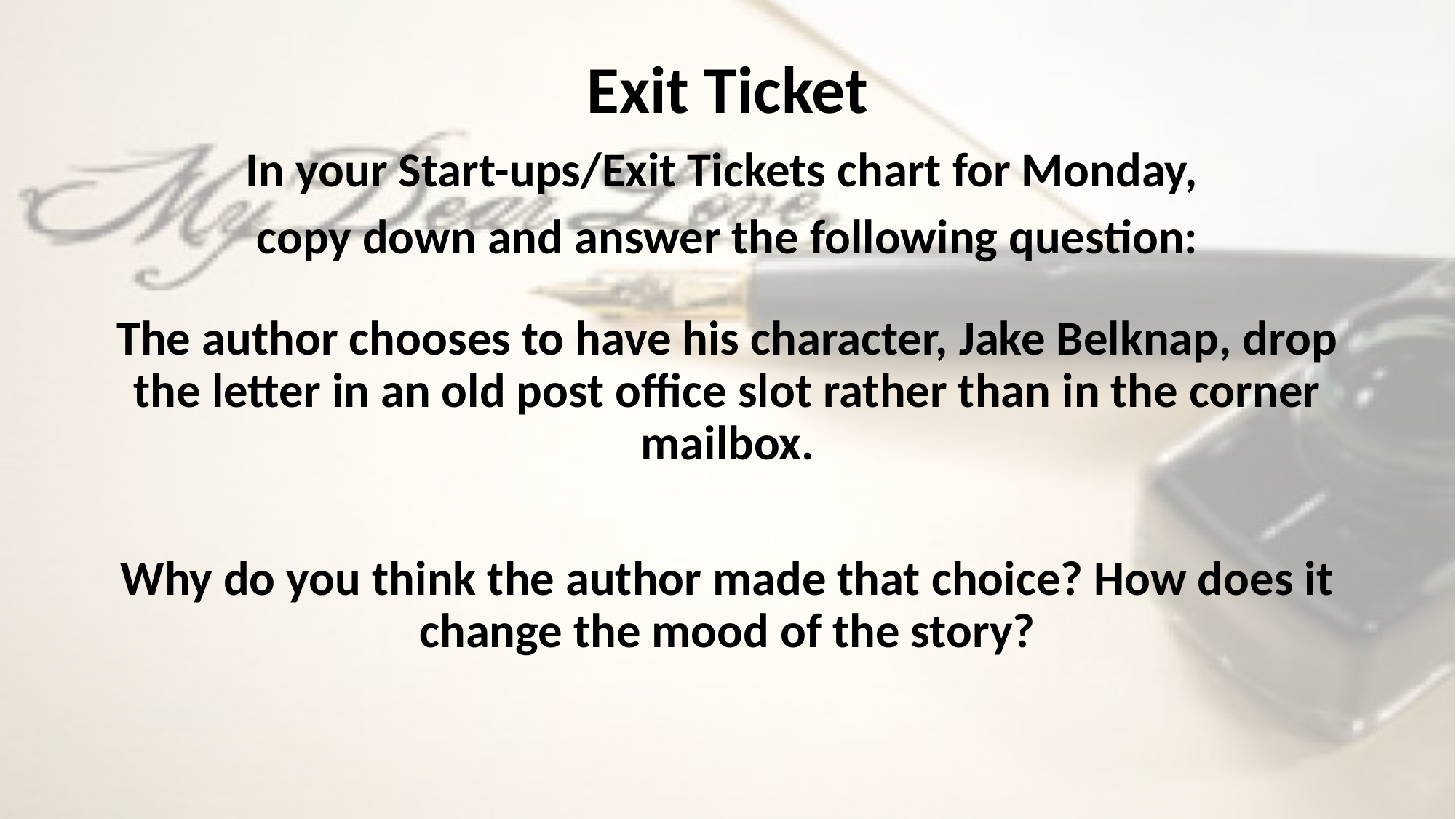

# Exit Ticket
In your Start-ups/Exit Tickets chart for Monday,
copy down and answer the following question:

The author chooses to have his character, Jake Belknap, drop the letter in an old post office slot rather than in the corner mailbox.

Why do you think the author made that choice? How does it change the mood of the story?